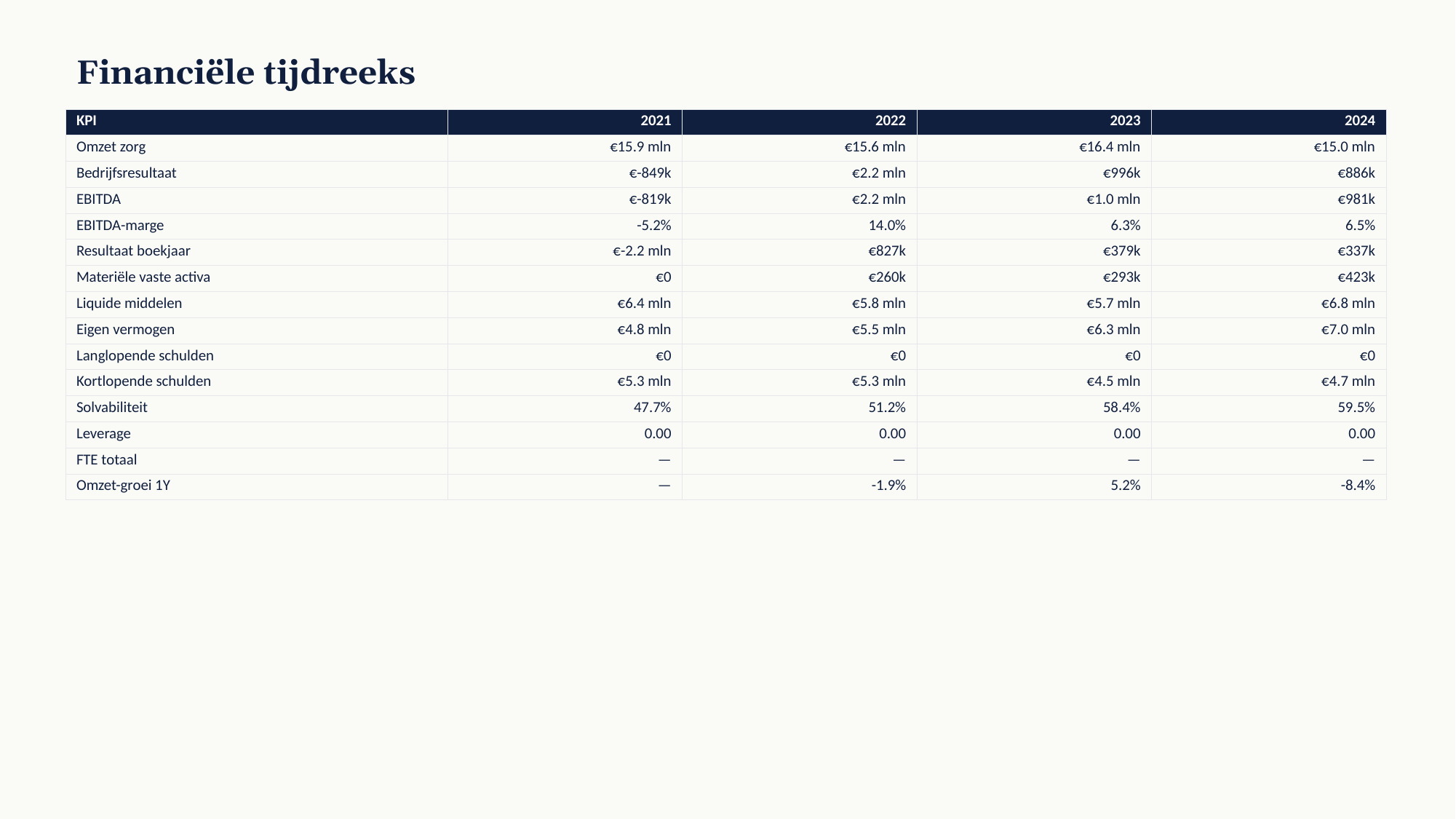

Financiële tijdreeks
| KPI | 2021 | 2022 | 2023 | 2024 |
| --- | --- | --- | --- | --- |
| Omzet zorg | €15.9 mln | €15.6 mln | €16.4 mln | €15.0 mln |
| Bedrijfsresultaat | €-849k | €2.2 mln | €996k | €886k |
| EBITDA | €-819k | €2.2 mln | €1.0 mln | €981k |
| EBITDA-marge | -5.2% | 14.0% | 6.3% | 6.5% |
| Resultaat boekjaar | €-2.2 mln | €827k | €379k | €337k |
| Materiële vaste activa | €0 | €260k | €293k | €423k |
| Liquide middelen | €6.4 mln | €5.8 mln | €5.7 mln | €6.8 mln |
| Eigen vermogen | €4.8 mln | €5.5 mln | €6.3 mln | €7.0 mln |
| Langlopende schulden | €0 | €0 | €0 | €0 |
| Kortlopende schulden | €5.3 mln | €5.3 mln | €4.5 mln | €4.7 mln |
| Solvabiliteit | 47.7% | 51.2% | 58.4% | 59.5% |
| Leverage | 0.00 | 0.00 | 0.00 | 0.00 |
| FTE totaal | — | — | — | — |
| Omzet-groei 1Y | — | -1.9% | 5.2% | -8.4% |